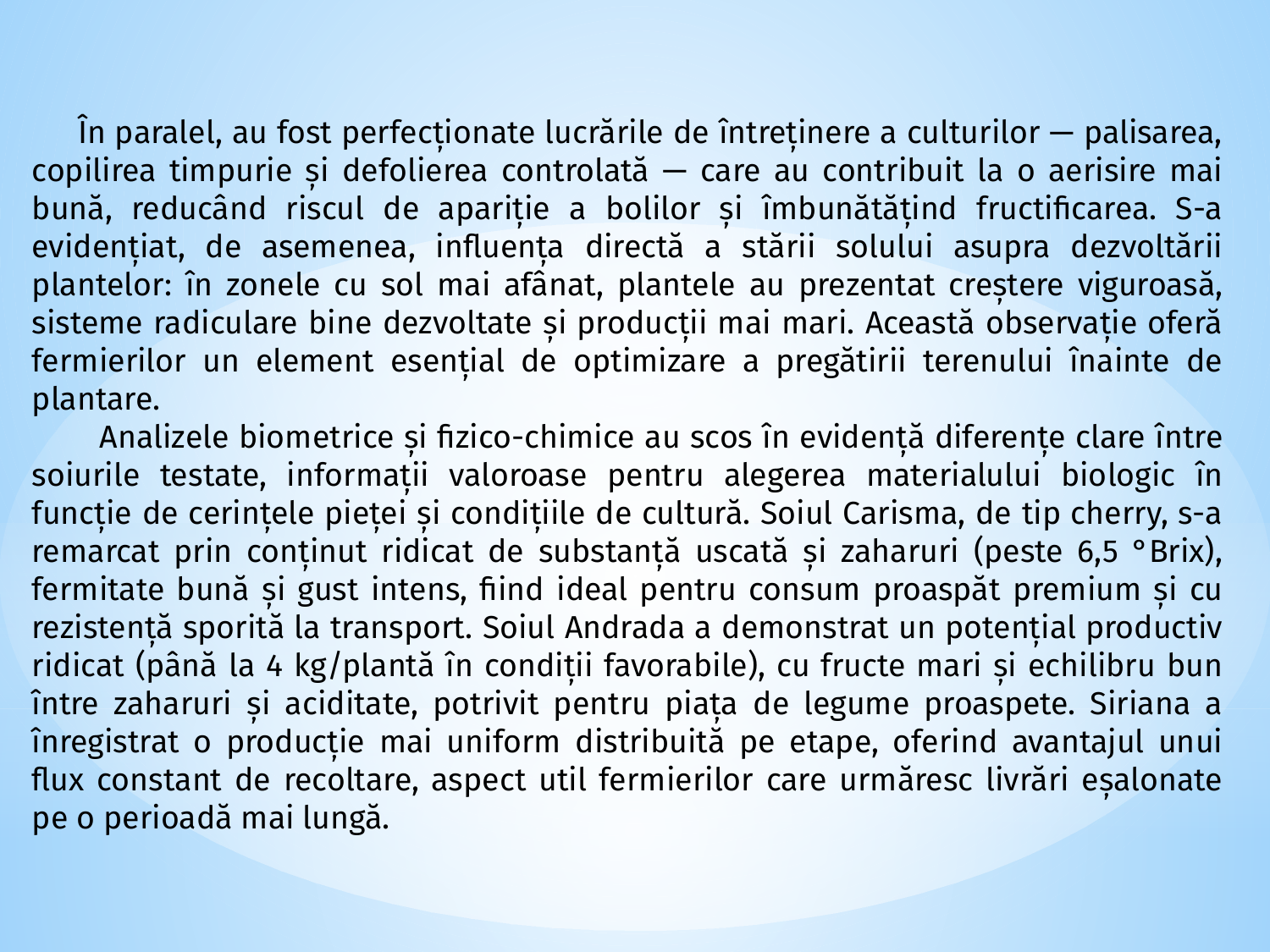

În paralel, au fost perfecționate lucrările de întreținere a culturilor — palisarea, copilirea timpurie și defolierea controlată — care au contribuit la o aerisire mai bună, reducând riscul de apariție a bolilor și îmbunătățind fructificarea. S-a evidențiat, de asemenea, influența directă a stării solului asupra dezvoltării plantelor: în zonele cu sol mai afânat, plantele au prezentat creștere viguroasă, sisteme radiculare bine dezvoltate și producții mai mari. Această observație oferă fermierilor un element esențial de optimizare a pregătirii terenului înainte de plantare.
       Analizele biometrice și fizico-chimice au scos în evidență diferențe clare între soiurile testate, informații valoroase pentru alegerea materialului biologic în funcție de cerințele pieței și condițiile de cultură. Soiul Carisma, de tip cherry, s-a remarcat prin conținut ridicat de substanță uscată și zaharuri (peste 6,5 °Brix), fermitate bună și gust intens, fiind ideal pentru consum proaspăt premium și cu rezistență sporită la transport. Soiul Andrada a demonstrat un potențial productiv ridicat (până la 4 kg/plantă în condiții favorabile), cu fructe mari și echilibru bun între zaharuri și aciditate, potrivit pentru piața de legume proaspete. Siriana a înregistrat o producție mai uniform distribuită pe etape, oferind avantajul unui flux constant de recoltare, aspect util fermierilor care urmăresc livrări eșalonate pe o perioadă mai lungă.